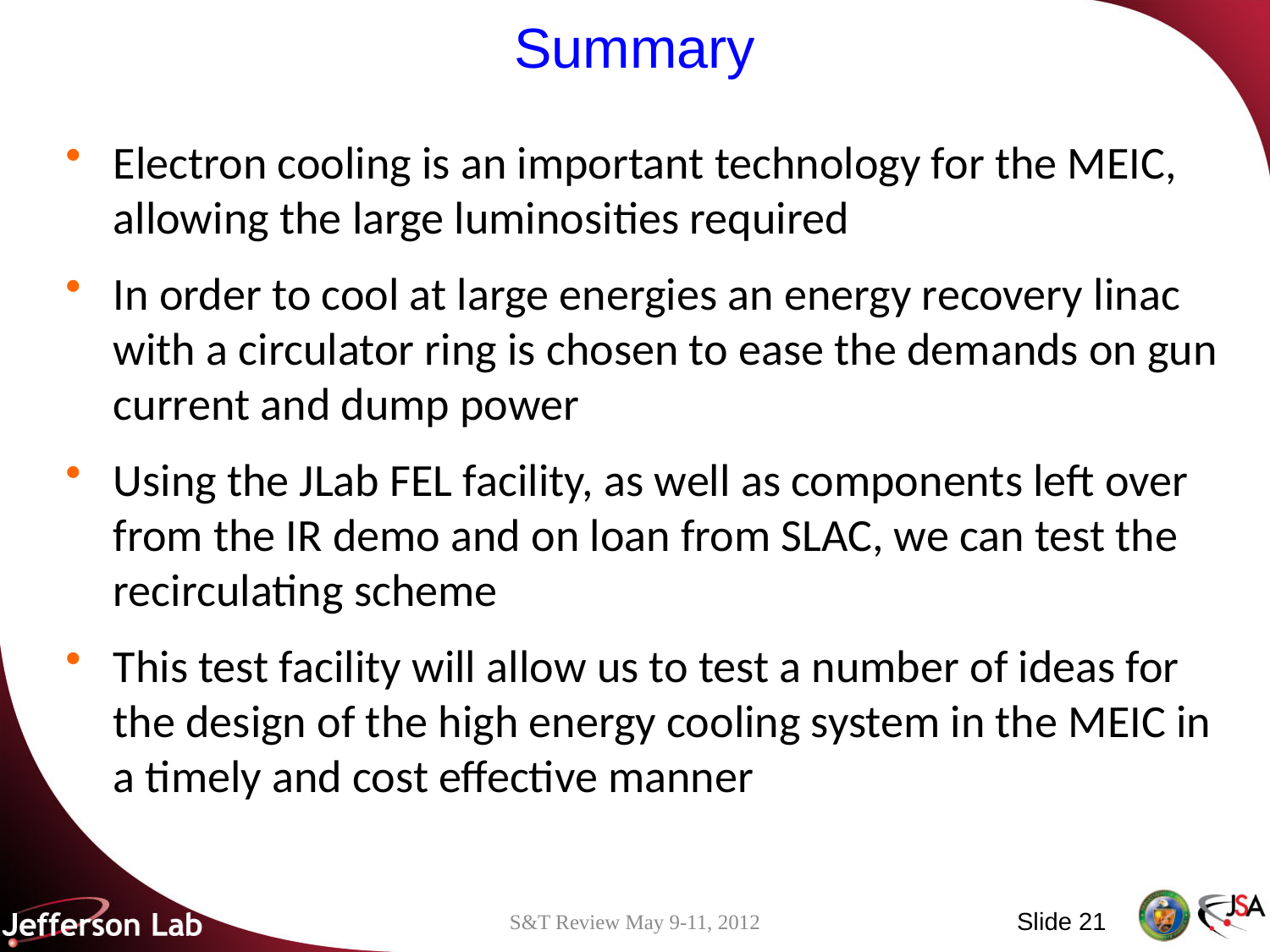

# Summary
Electron cooling is an important technology for the MEIC, allowing the large luminosities required
In order to cool at large energies an energy recovery linac with a circulator ring is chosen to ease the demands on gun current and dump power
Using the JLab FEL facility, as well as components left over from the IR demo and on loan from SLAC, we can test the recirculating scheme
This test facility will allow us to test a number of ideas for the design of the high energy cooling system in the MEIC in a timely and cost effective manner
Slide 21
S&T Review May 9-11, 2012